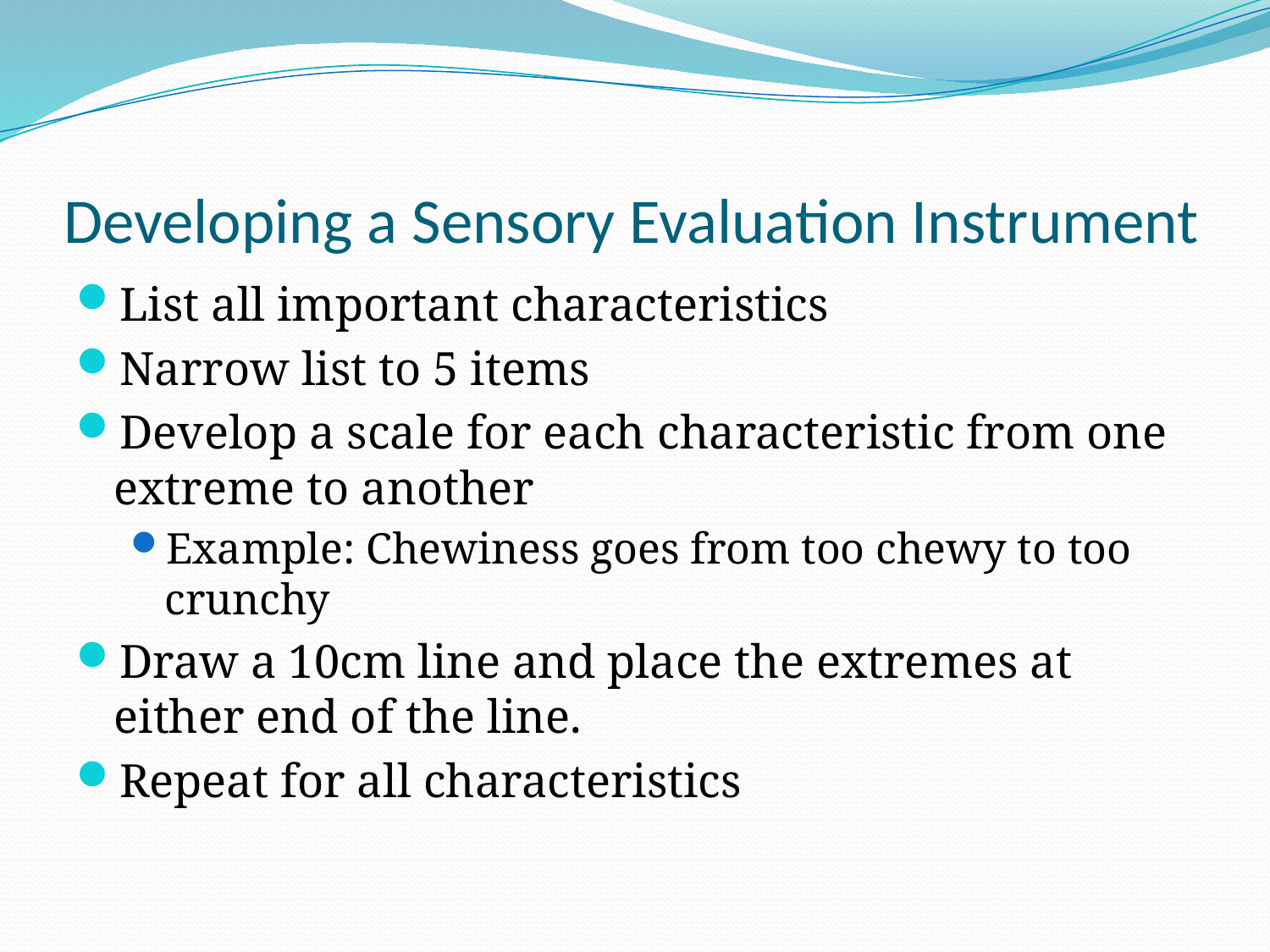

# Developing a Sensory Evaluation Instrument
List all important characteristics
Narrow list to 5 items
Develop a scale for each characteristic from one extreme to another
Example: Chewiness goes from too chewy to too crunchy
Draw a 10cm line and place the extremes at either end of the line.
Repeat for all characteristics